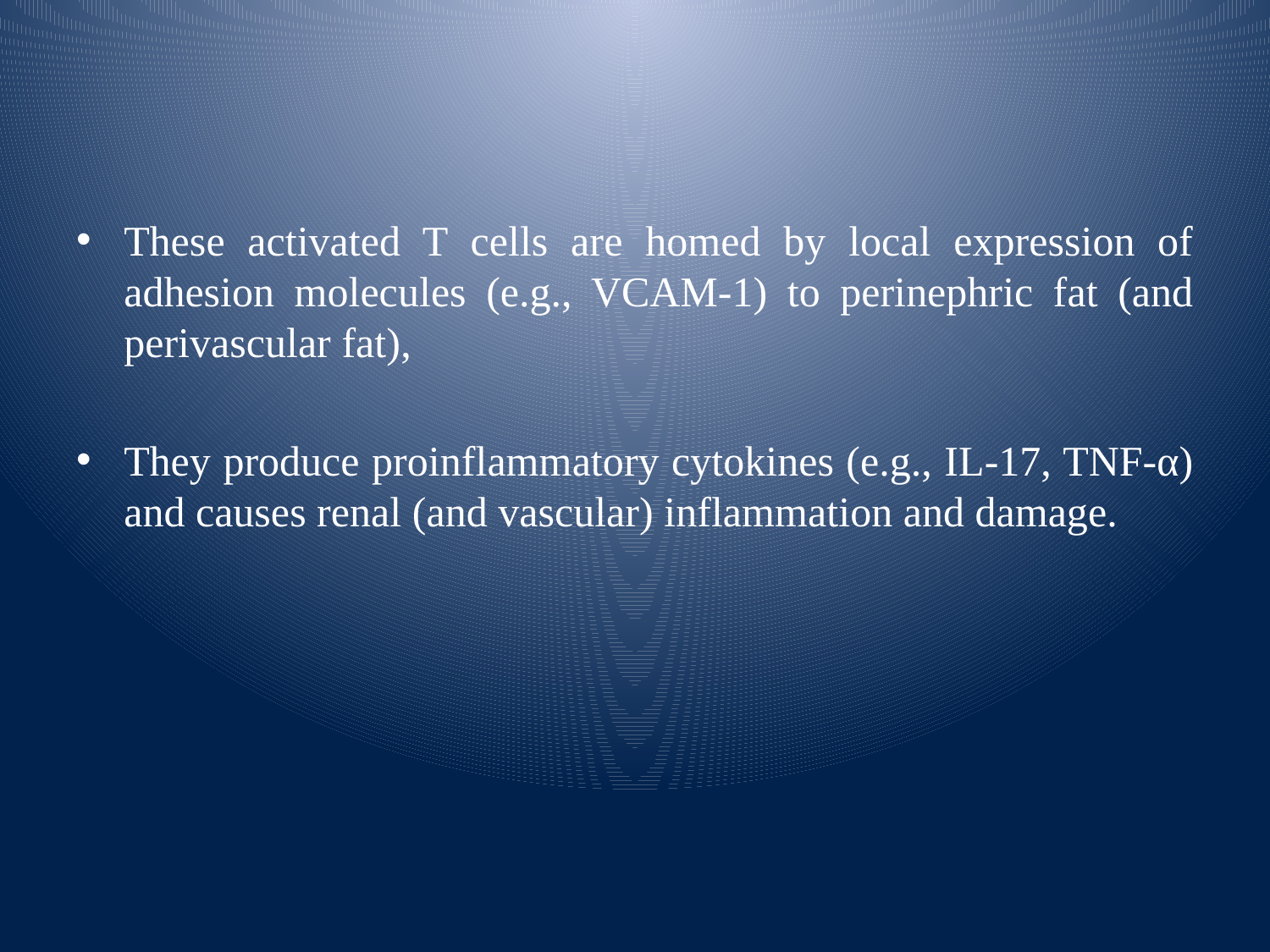

These activated T cells are homed by local expression of adhesion molecules (e.g., VCAM-1) to perinephric fat (and perivascular fat),

They produce proinflammatory cytokines (e.g., IL-17, TNF-α) and causes renal (and vascular) inflammation and damage.